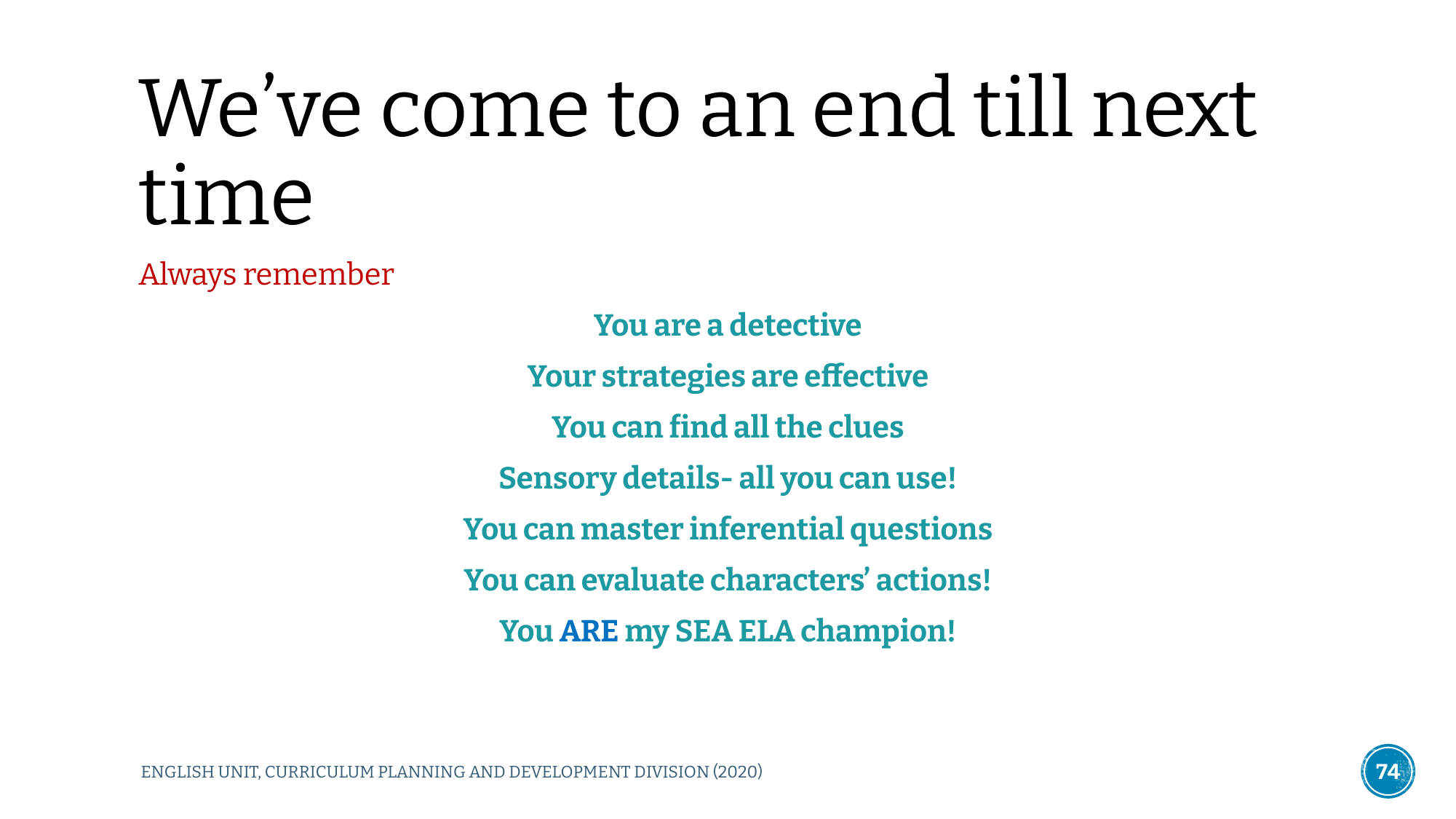

# We’ve come to an end till next time
Always remember
You are a detective
Your strategies are effective
You can find all the clues
Sensory details- all you can use!
You can master inferential questions
You can evaluate characters’ actions!
You ARE my SEA ELA champion!

ENGLISH UNIT, CURRICULUM PLANNING AND DEVELOPMENT DIVISION (2020)
74